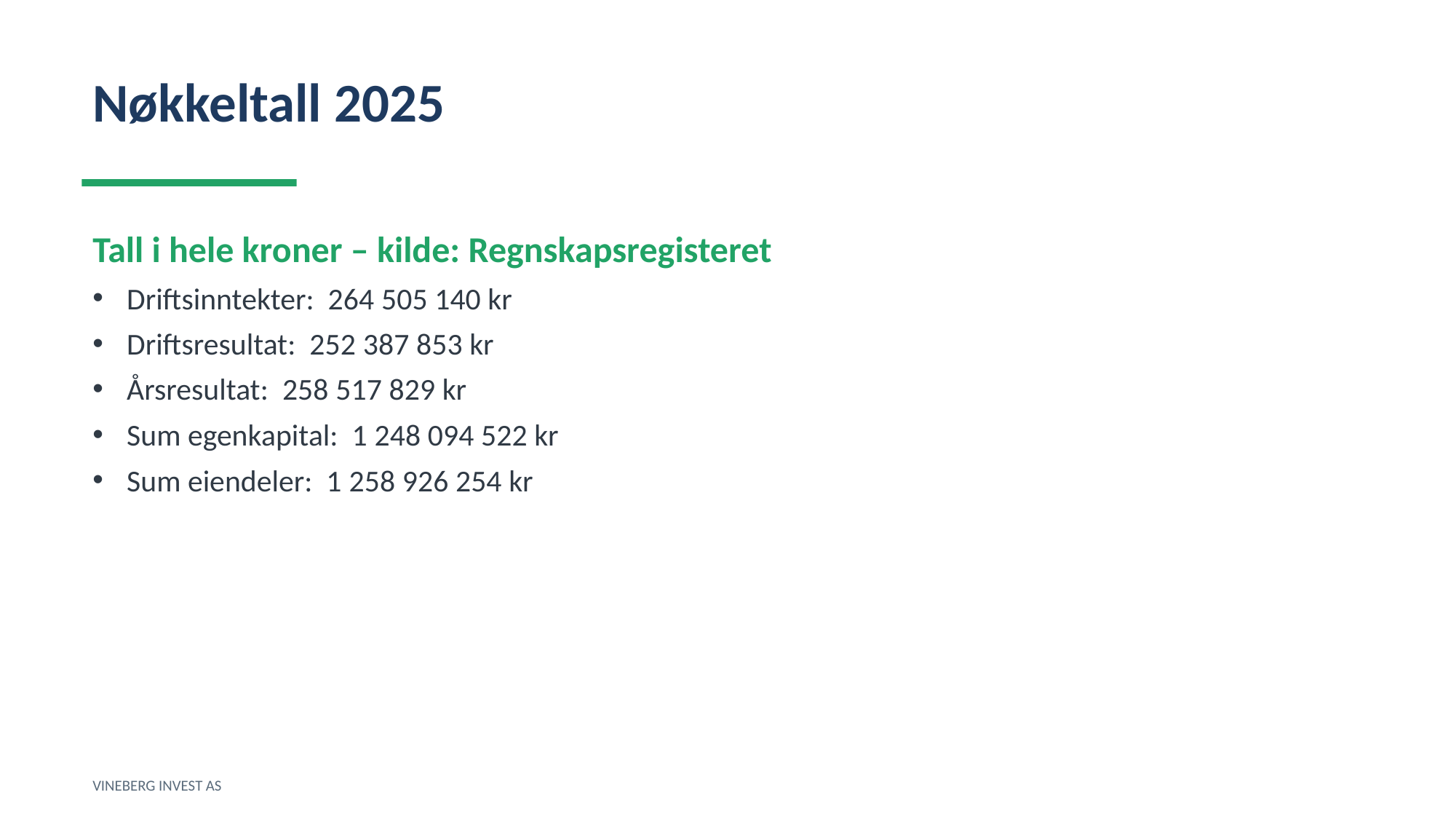

Nøkkeltall 2025

Tall i hele kroner – kilde: Regnskapsregisteret
Driftsinntekter:  264 505 140 kr
Driftsresultat:  252 387 853 kr
Årsresultat:  258 517 829 kr
Sum egenkapital:  1 248 094 522 kr
Sum eiendeler:  1 258 926 254 kr
VINEBERG INVEST AS